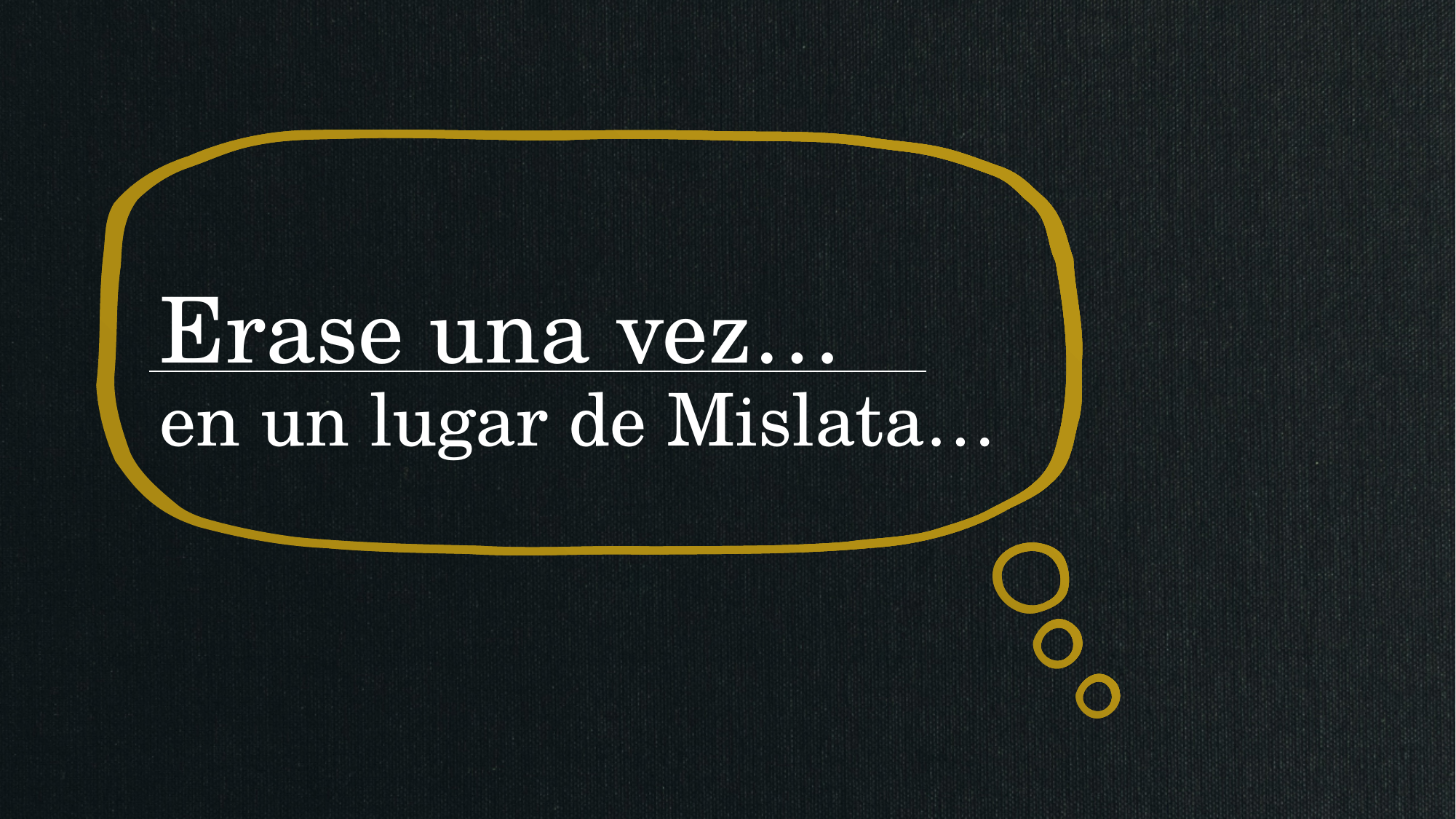

# Erase una vez… en un lugar de Mislata…